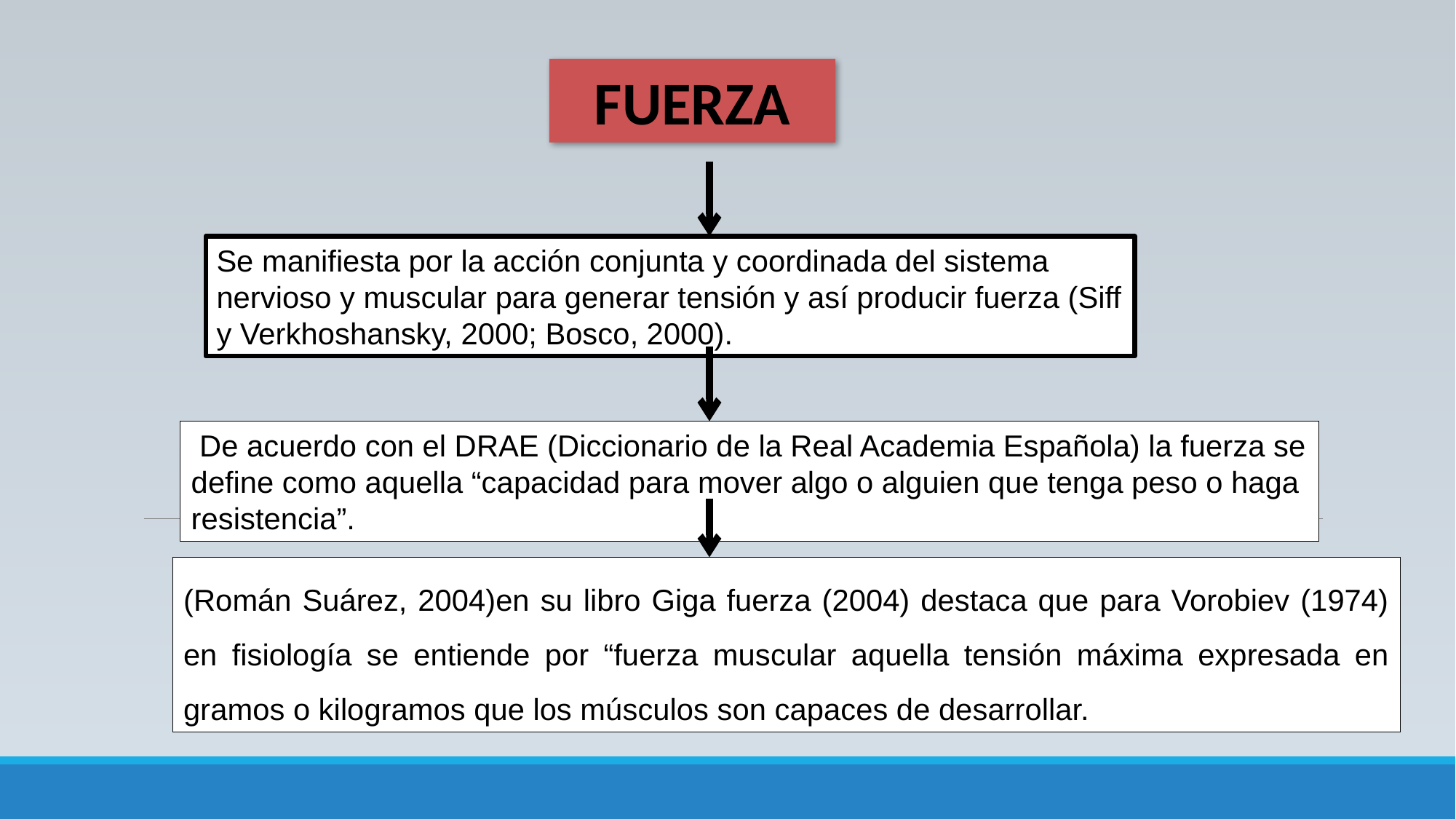

FUERZA
Se manifiesta por la acción conjunta y coordinada del sistema nervioso y muscular para generar tensión y así producir fuerza (Siff y Verkhoshansky, 2000; Bosco, 2000).
 De acuerdo con el DRAE (Diccionario de la Real Academia Española) la fuerza se define como aquella “capacidad para mover algo o alguien que tenga peso o haga resistencia”.
(Román Suárez, 2004)en su libro Giga fuerza (2004) destaca que para Vorobiev (1974) en fisiología se entiende por “fuerza muscular aquella tensión máxima expresada en gramos o kilogramos que los músculos son capaces de desarrollar.